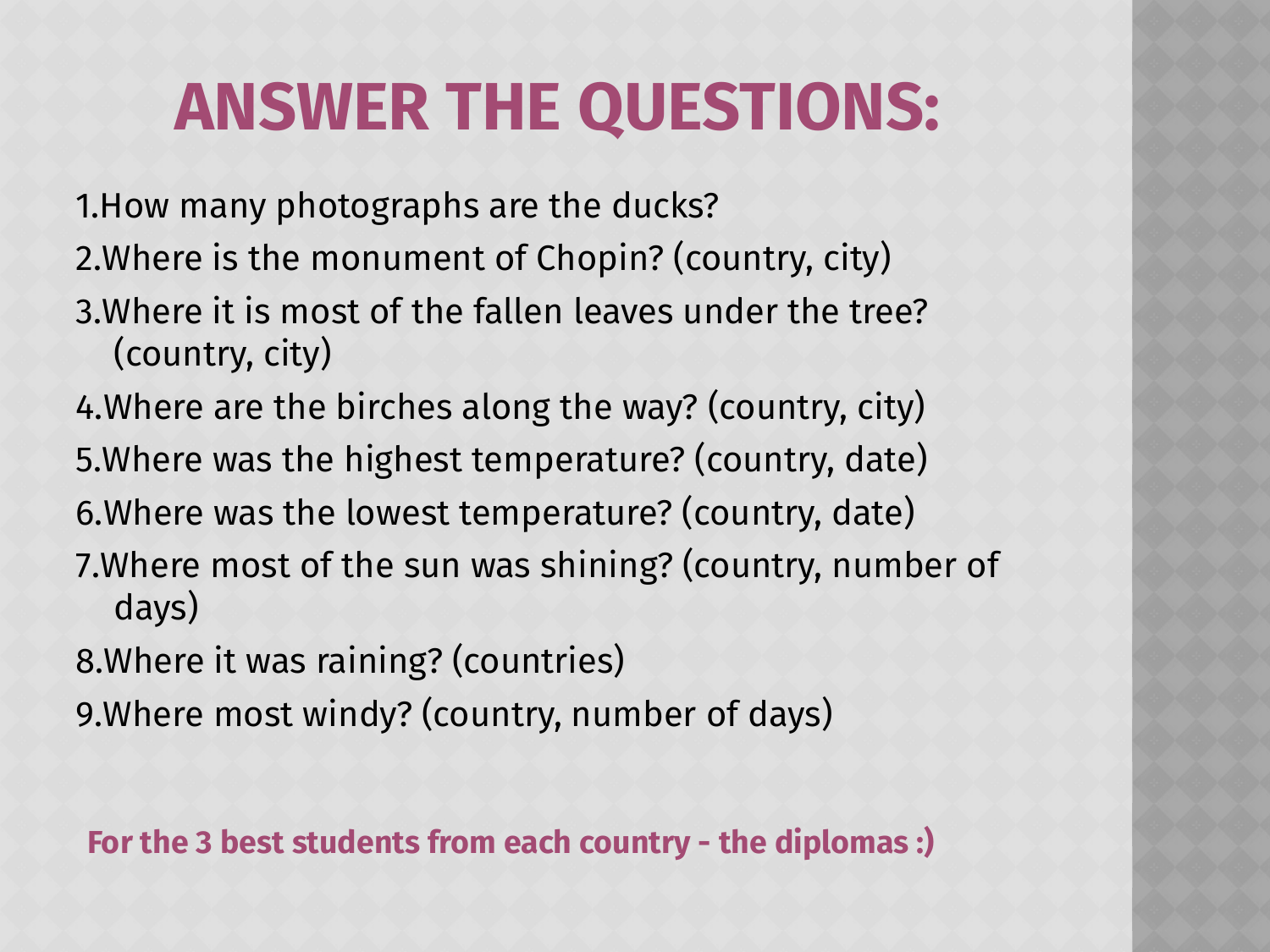

# Answer the questions:
1.How many photographs are the ducks?
2.Where is the monument of Chopin? (country, city)
3.Where it is most of the fallen leaves under the tree? (country, city)
4.Where are the birches along the way? (country, city)
5.Where was the highest temperature? (country, date)
6.Where was the lowest temperature? (country, date)
7.Where most of the sun was shining? (country, number of days)
8.Where it was raining? (countries)
9.Where most windy? (country, number of days)
For the 3 best students from each country - the diplomas :)